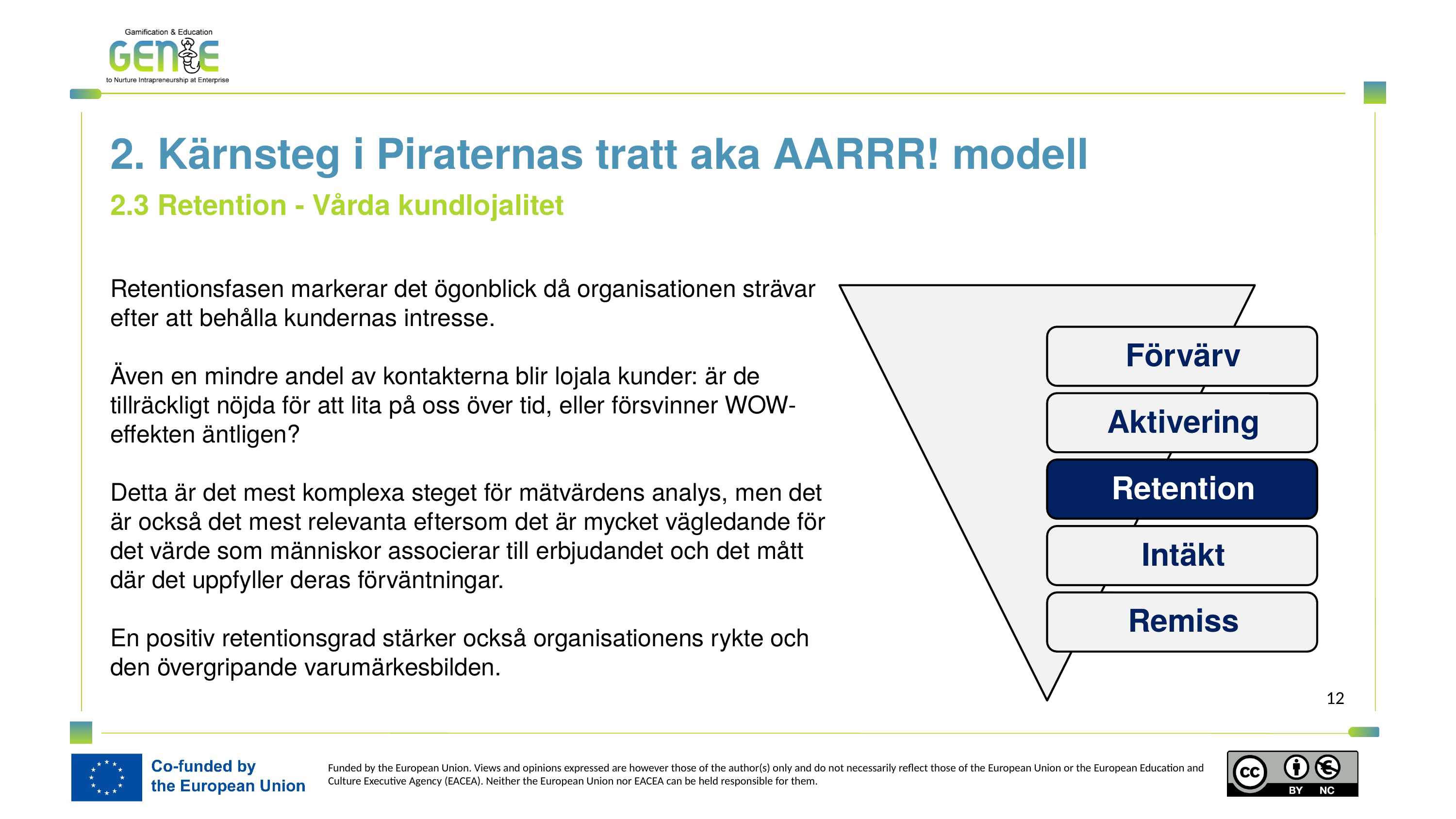

2. Kärnsteg i Piraternas tratt aka AARRR! modell
2.3 Retention - Vårda kundlojalitet

Retentionsfasen markerar det ögonblick då organisationen strävar efter att behålla kundernas intresse.

Även en mindre andel av kontakterna blir lojala kunder: är de tillräckligt nöjda för att lita på oss över tid, eller försvinner WOW-effekten äntligen?

Detta är det mest komplexa steget för mätvärdens analys, men det är också det mest relevanta eftersom det är mycket vägledande för det värde som människor associerar till erbjudandet och det mått där det uppfyller deras förväntningar.

En positiv retentionsgrad stärker också organisationens rykte och den övergripande varumärkesbilden.

Förvärv
Aktivering
Retention
Intäkt
Remiss